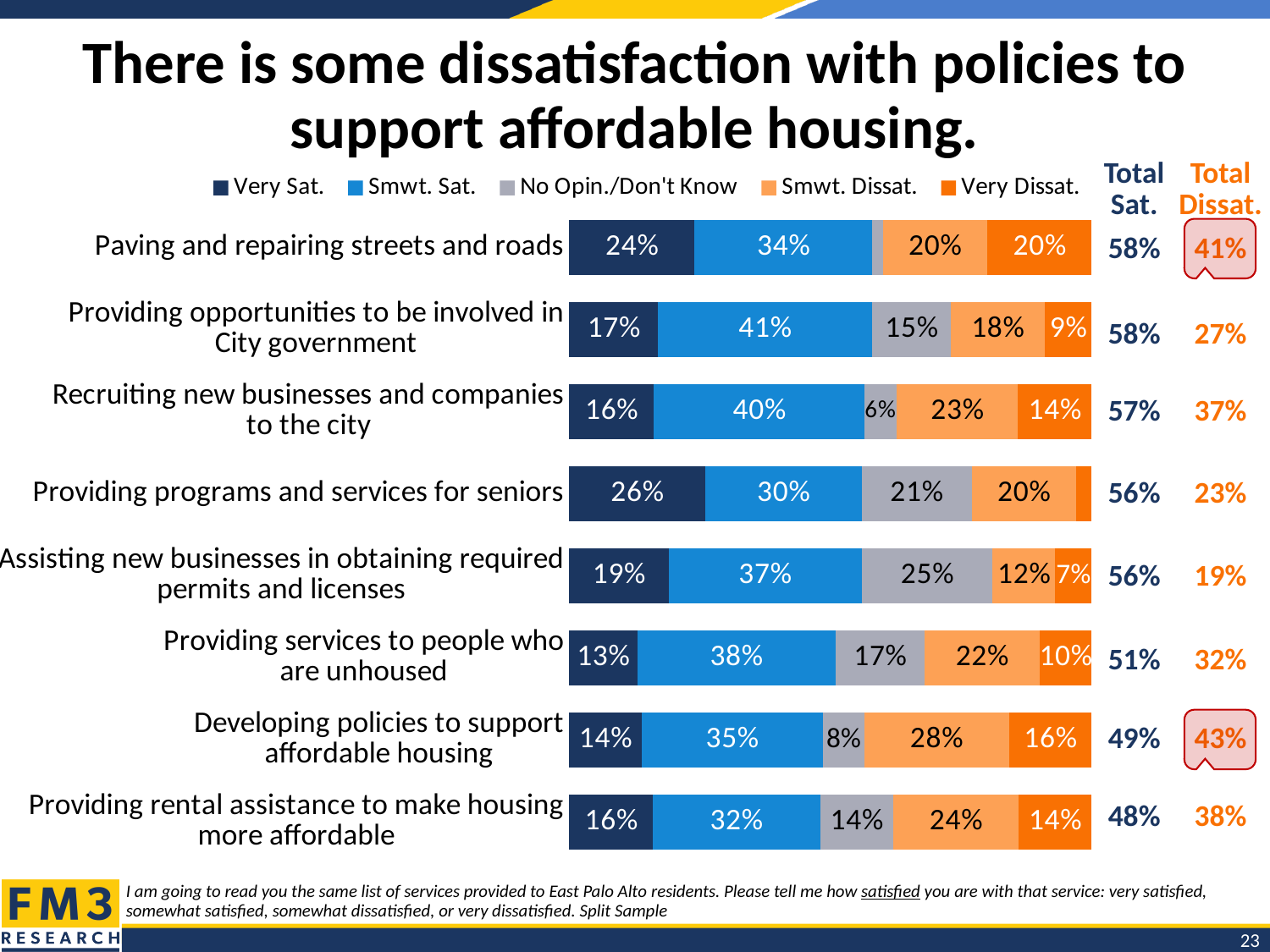

# There is some dissatisfaction with policies to support affordable housing.

### Chart

| Category | Very Sat. | Smwt. Sat. | No Opin./Don't Know | Smwt. Dissat. | Very Dissat. |
|---|---|---|---|---|---|
| Paving and repairing streets and roads | 0.24 | 0.34 | 0.02 | 0.2 | 0.2 |
| Providing opportunities to be involved in
City government | 0.17 | 0.41 | 0.15 | 0.18 | 0.09 |
| Recruiting new businesses and companies
to the city | 0.16 | 0.4 | 0.06 | 0.23 | 0.14 |
| Providing programs and services for seniors | 0.26 | 0.3 | 0.21 | 0.2 | 0.03 |
| Assisting new businesses in obtaining required permits and licenses | 0.19 | 0.37 | 0.25 | 0.12 | 0.07 |
| Providing services to people who
are unhoused | 0.13 | 0.38 | 0.17 | 0.22 | 0.1 |
| Developing policies to support
affordable housing | 0.14 | 0.35 | 0.08 | 0.28 | 0.16 |
| Providing rental assistance to make housing more affordable | 0.16 | 0.32 | 0.14 | 0.24 | 0.14 |
| Total Sat. | Total Dissat. |
| --- | --- |
| 58% | 41% |
| 58% | 27% |
| 57% | 37% |
| 56% | 23% |
| 56% | 19% |
| 51% | 32% |
| 49% | 43% |
| 48% | 38% |

I am going to read you the same list of services provided to East Palo Alto residents. Please tell me how satisfied you are with that service: very satisfied, somewhat satisfied, somewhat dissatisfied, or very dissatisfied. Split Sample